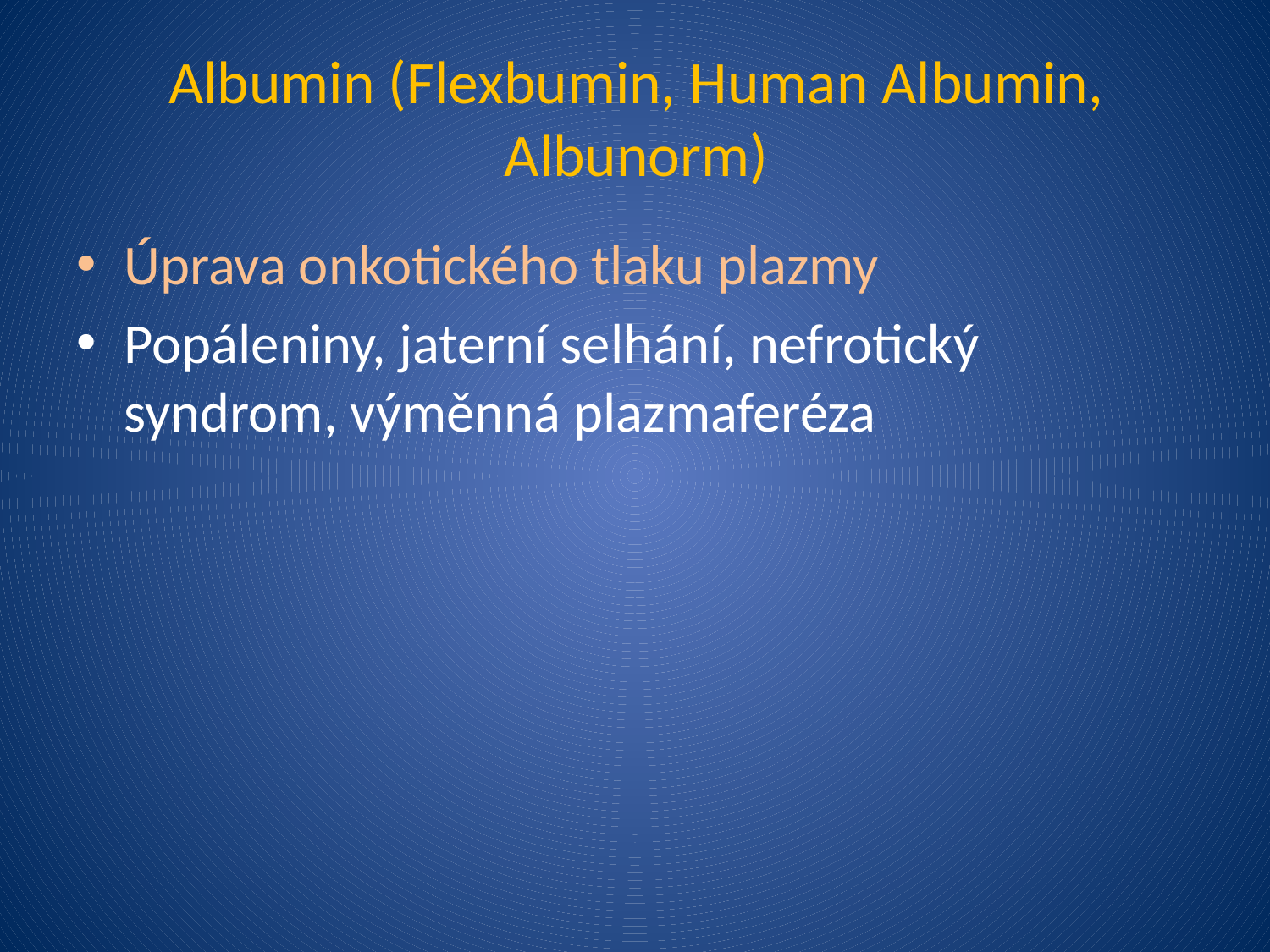

# Albumin (Flexbumin, Human Albumin, Albunorm)
Úprava onkotického tlaku plazmy
Popáleniny, jaterní selhání, nefrotický syndrom, výměnná plazmaferéza